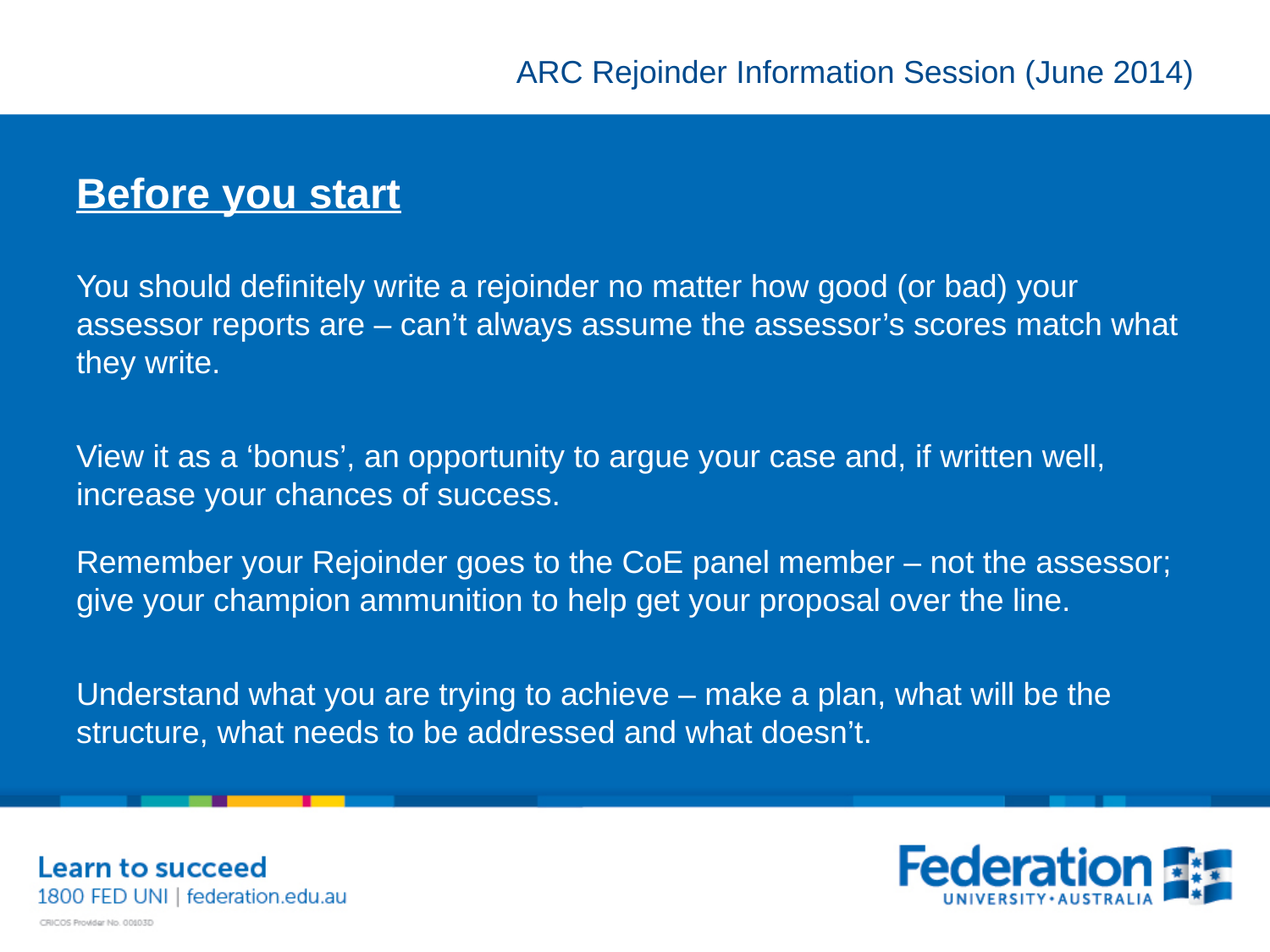

# Before you start
You should definitely write a rejoinder no matter how good (or bad) your assessor reports are – can’t always assume the assessor’s scores match what they write.

View it as a ‘bonus’, an opportunity to argue your case and, if written well, increase your chances of success.
Remember your Rejoinder goes to the CoE panel member – not the assessor; give your champion ammunition to help get your proposal over the line.

Understand what you are trying to achieve – make a plan, what will be the structure, what needs to be addressed and what doesn’t.